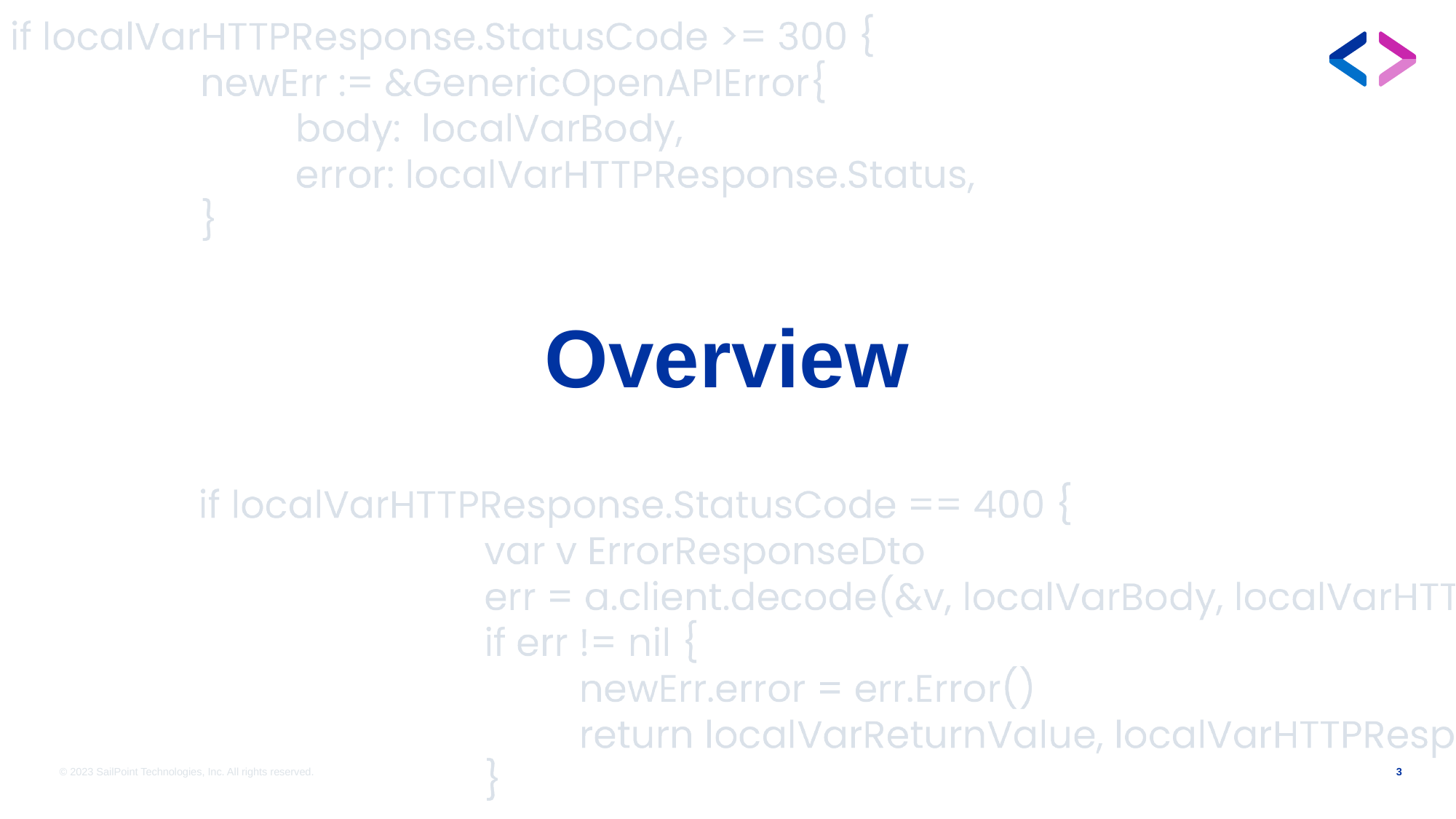

# Overview

© 2023 SailPoint Technologies, Inc. All rights reserved.
3